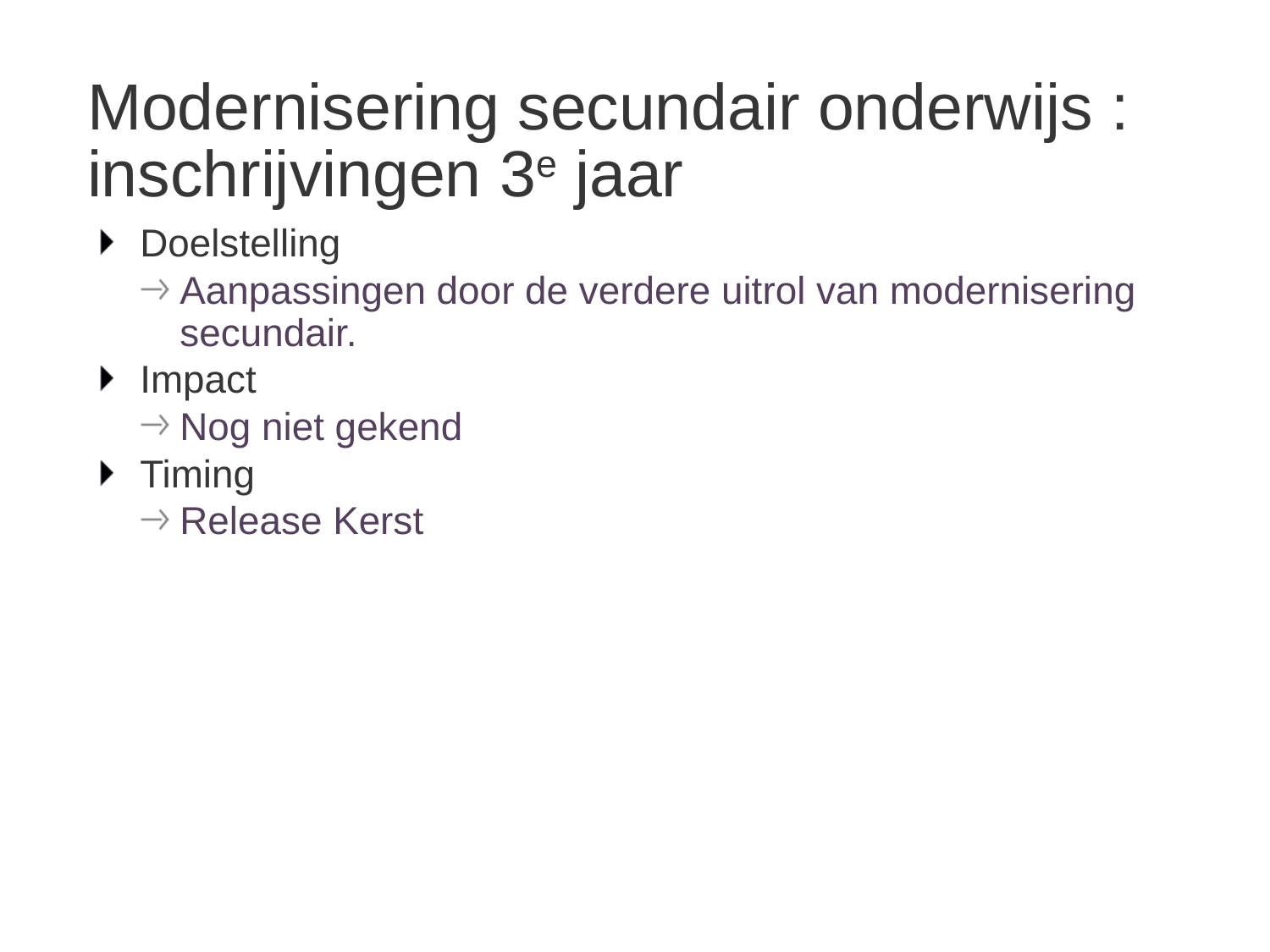

# Modernisering secundair onderwijs : inschrijvingen 3e jaar
Doelstelling
Aanpassingen door de verdere uitrol van modernisering secundair.
Impact
Nog niet gekend
Timing
Release Kerst